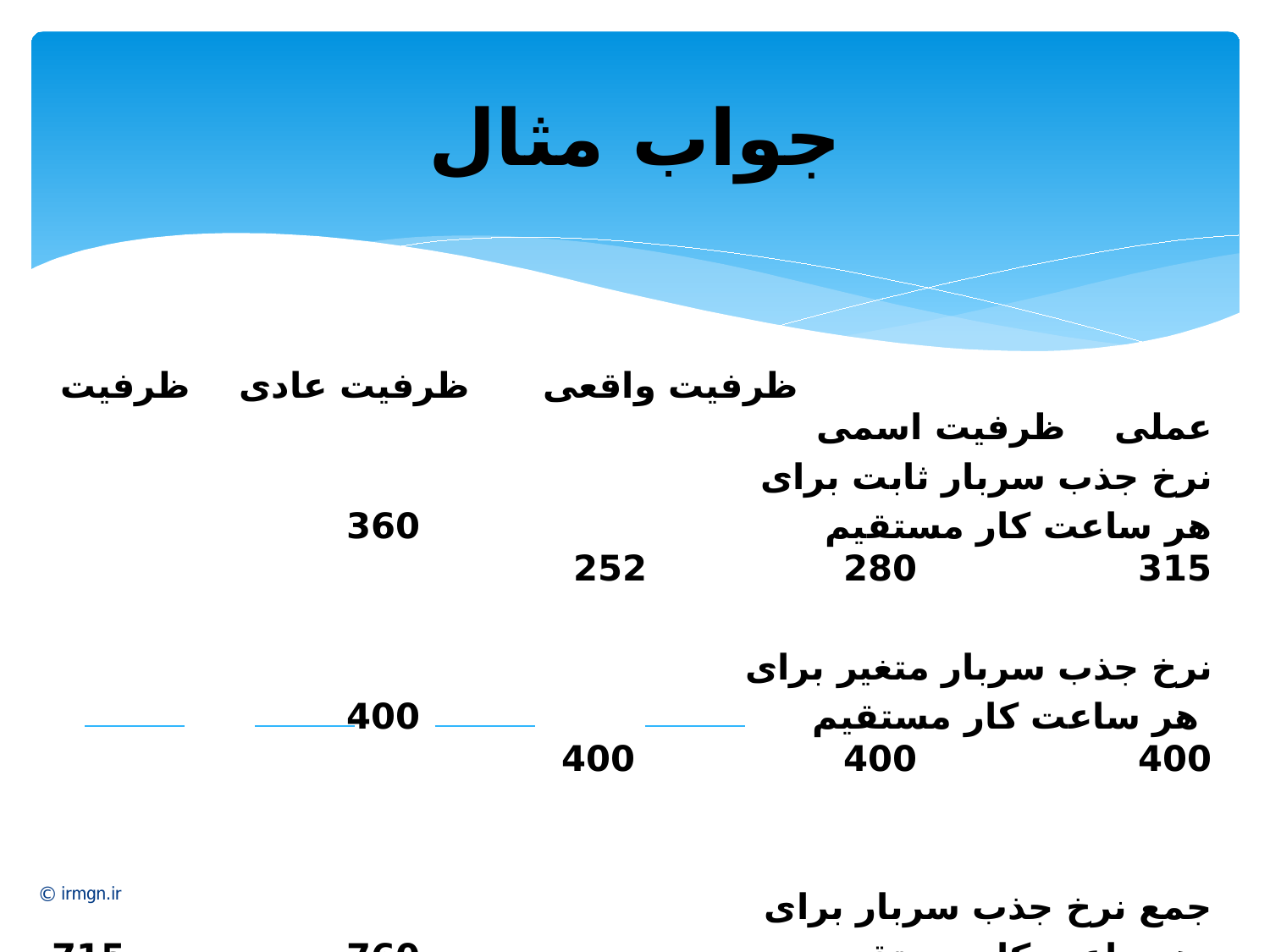

# جواب مثال
                                           ظرفیت واقعی      ظرفیت عادی    ظرفیت عملی    ظرفیت اسمی
نرخ جذب سربار ثابت برای
هر ساعت کار مستقیم                                 360                    315                  280                252

نرخ جذب سربار متغیر برای
 هر ساعت کار مستقیم                                400                      400                  400                 400

جمع نرخ جذب سربار برای
 هرساعت کار مستقیم                                 760                  715                680                   652

© irmgn.ir